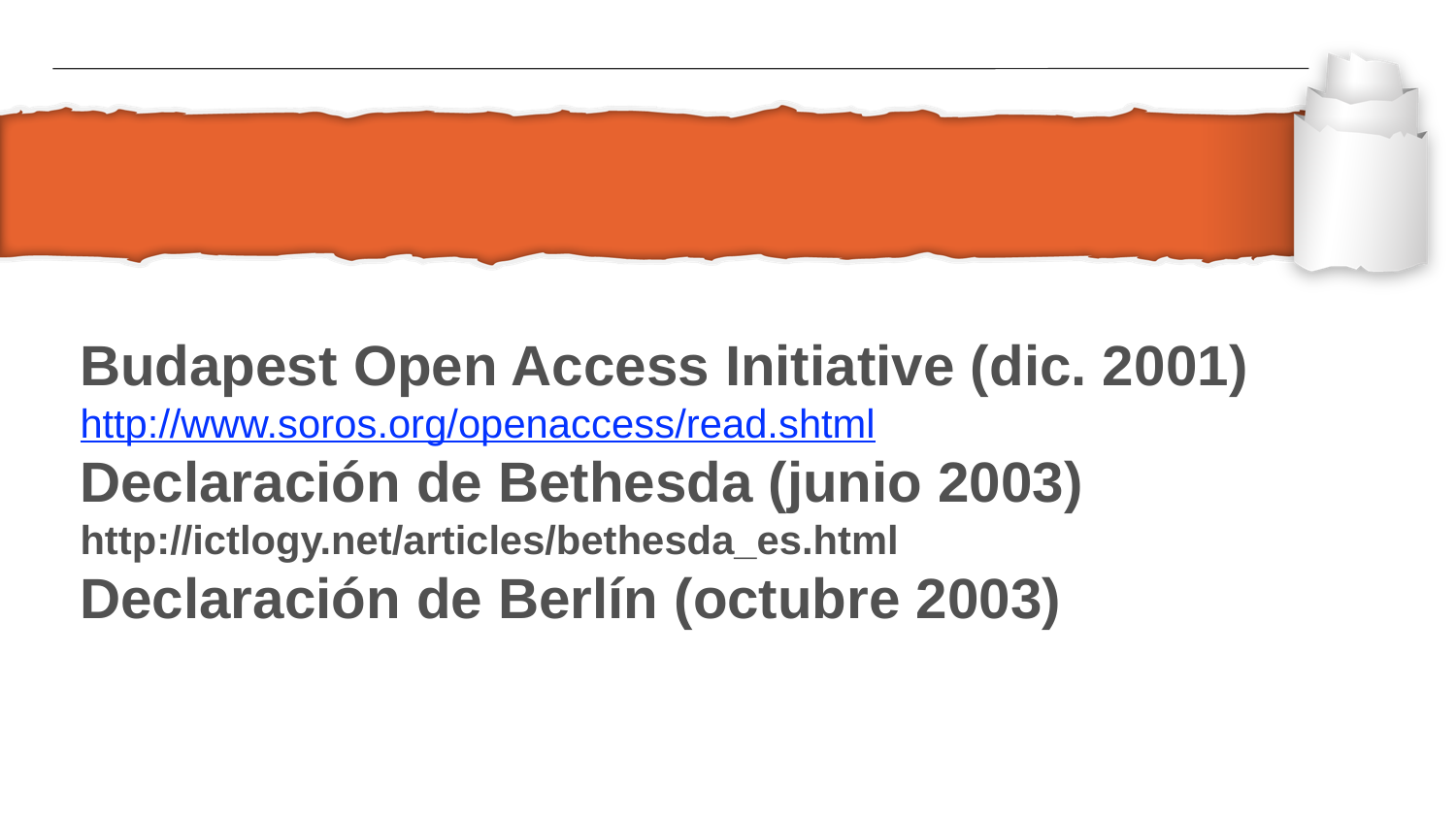

Budapest Open Access Initiative (dic. 2001)
http://www.soros.org/openaccess/read.shtml
Declaración de Bethesda (junio 2003)
http://ictlogy.net/articles/bethesda_es.html
Declaración de Berlín (octubre 2003)